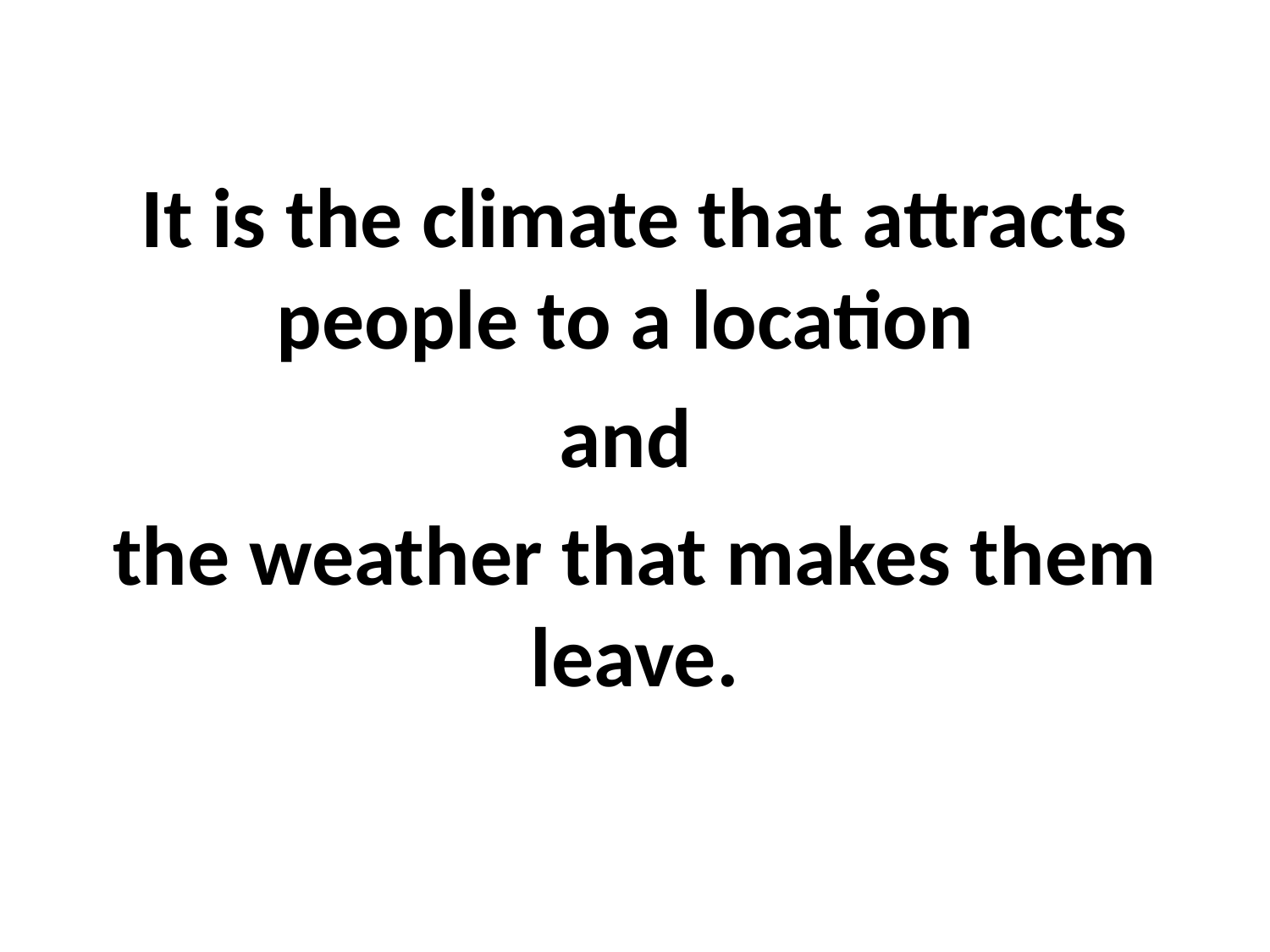

It is the climate that attracts people to a location
and
the weather that makes them leave.